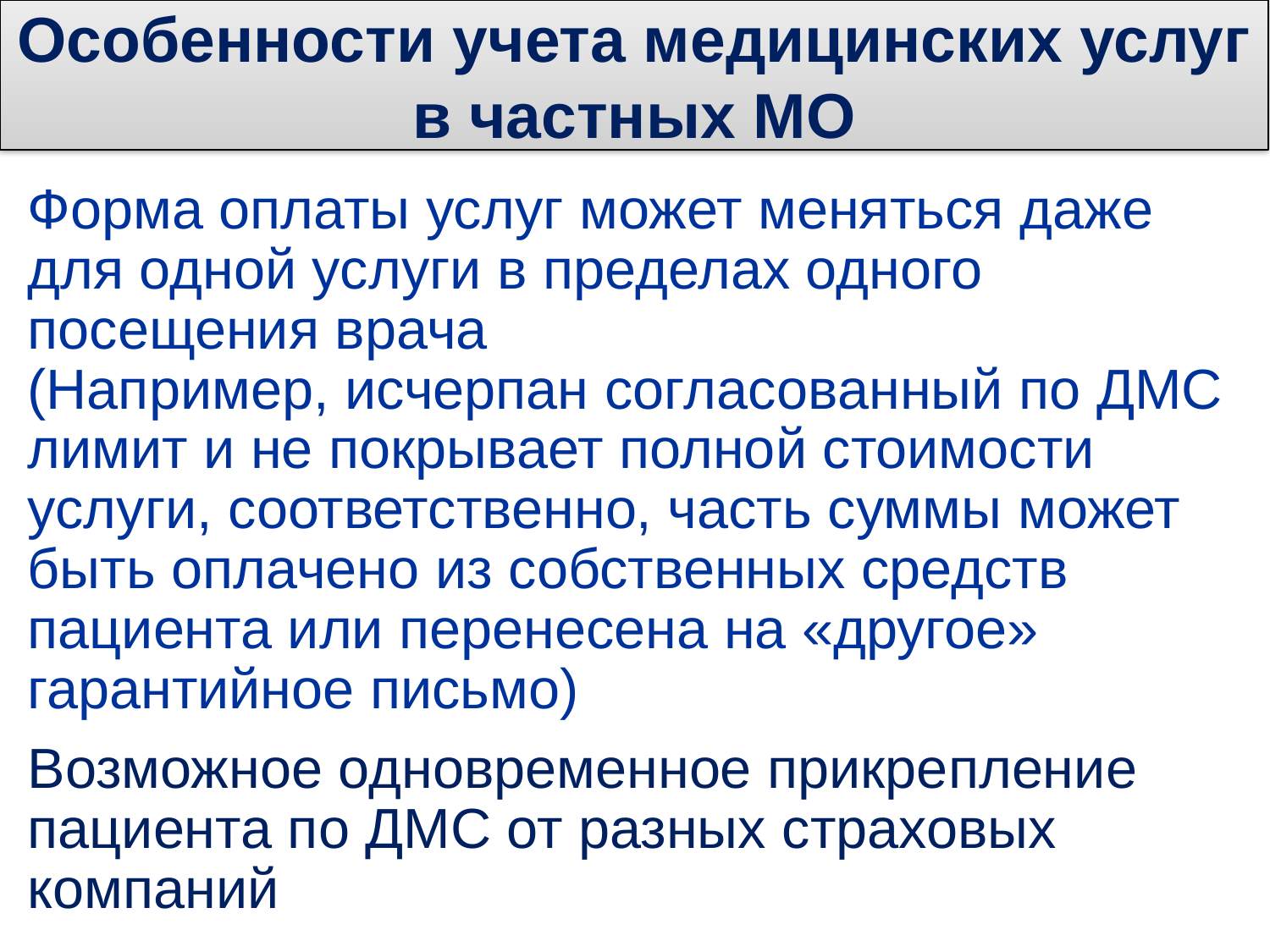

# Особенности учета медицинских услуг в частных МО
Форма оплаты услуг может меняться даже для одной услуги в пределах одного посещения врача
(Например, исчерпан согласованный по ДМС лимит и не покрывает полной стоимости услуги, соответственно, часть суммы может быть оплачено из собственных средств пациента или перенесена на «другое» гарантийное письмо)
Возможное одновременное прикрепление пациента по ДМС от разных страховых компаний